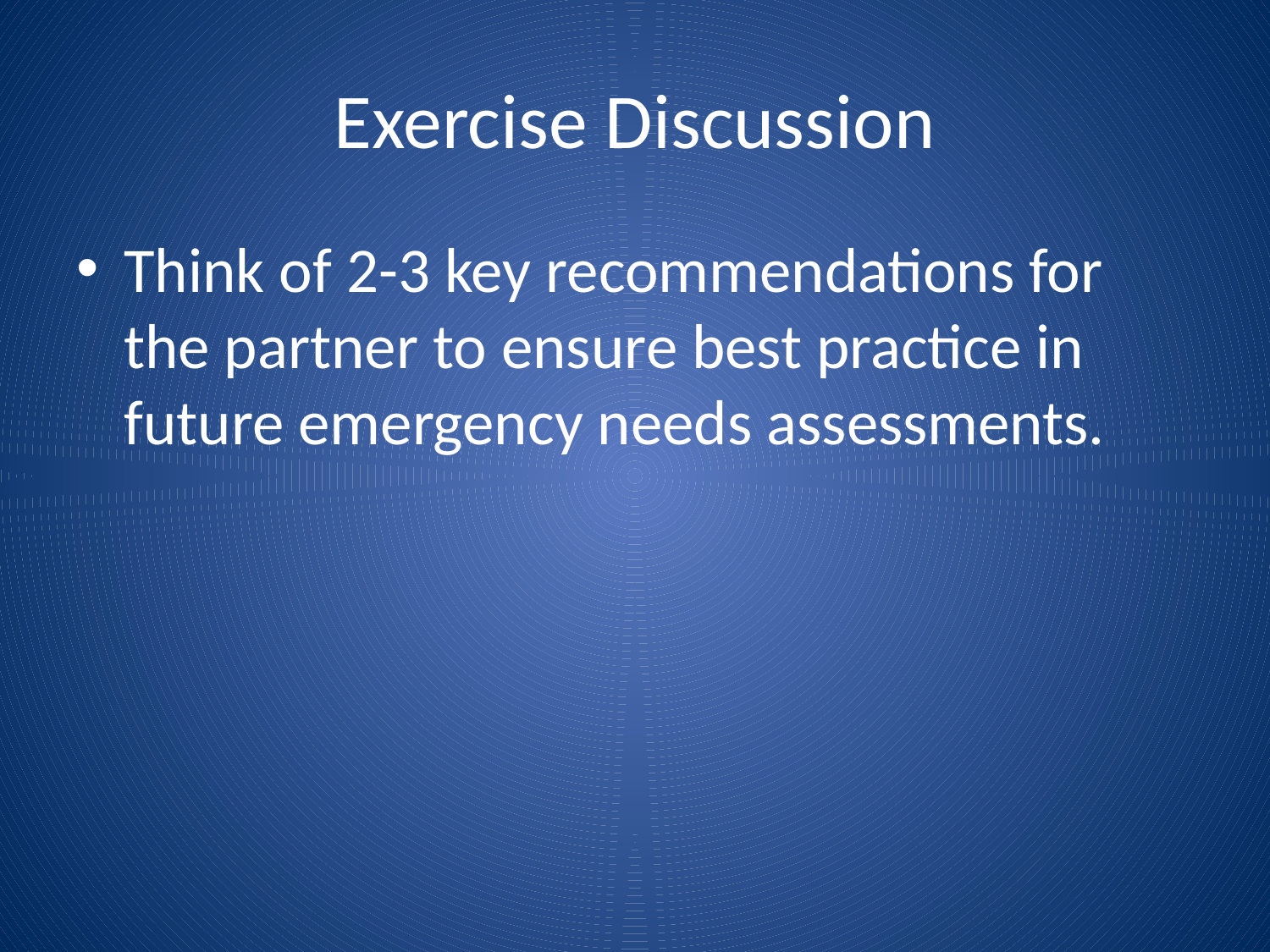

# Exercise Discussion
Think of 2-3 key recommendations for the partner to ensure best practice in future emergency needs assessments.